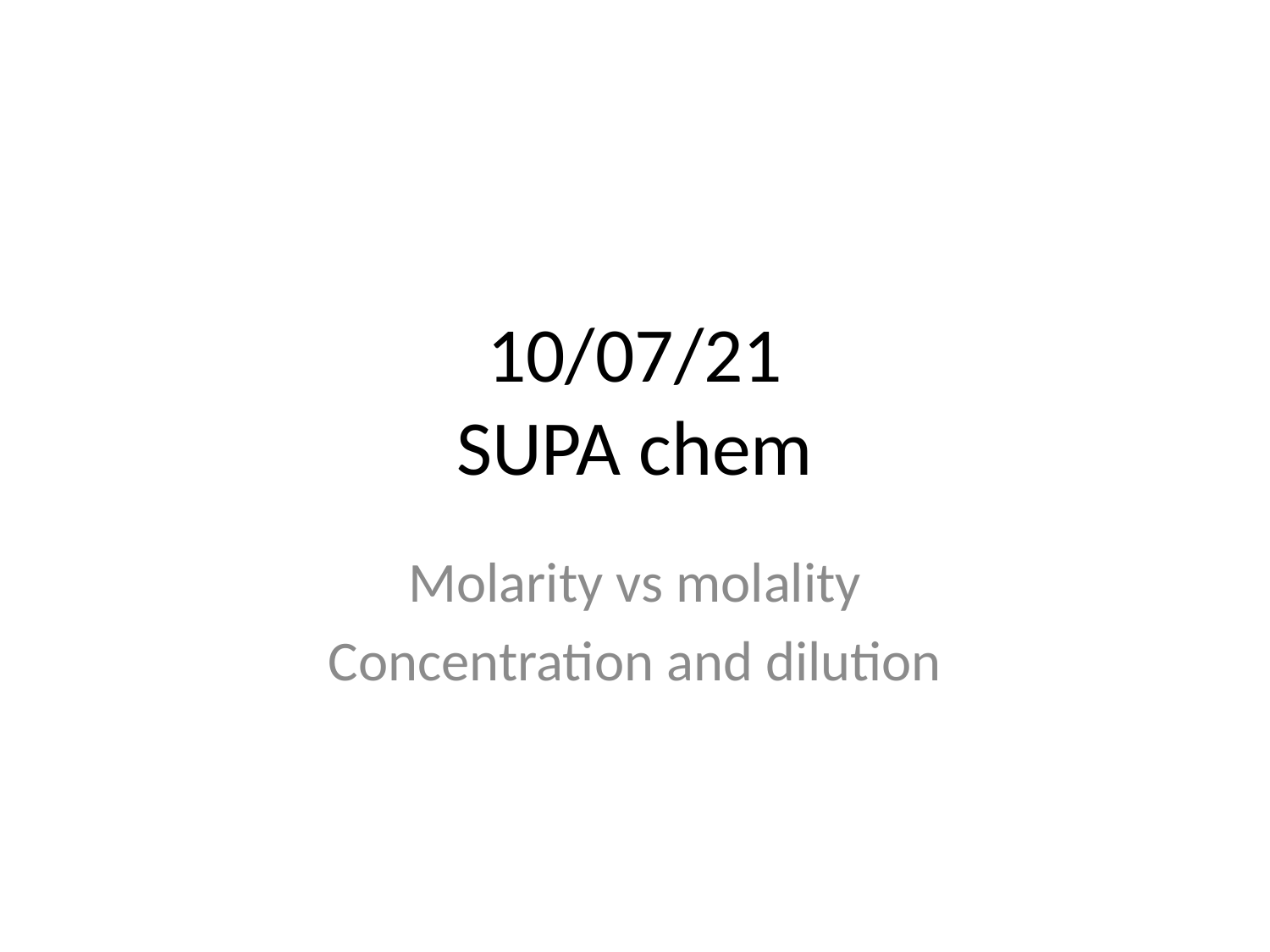

# 10/07/21 SUPA chem
Molarity vs molality
Concentration and dilution